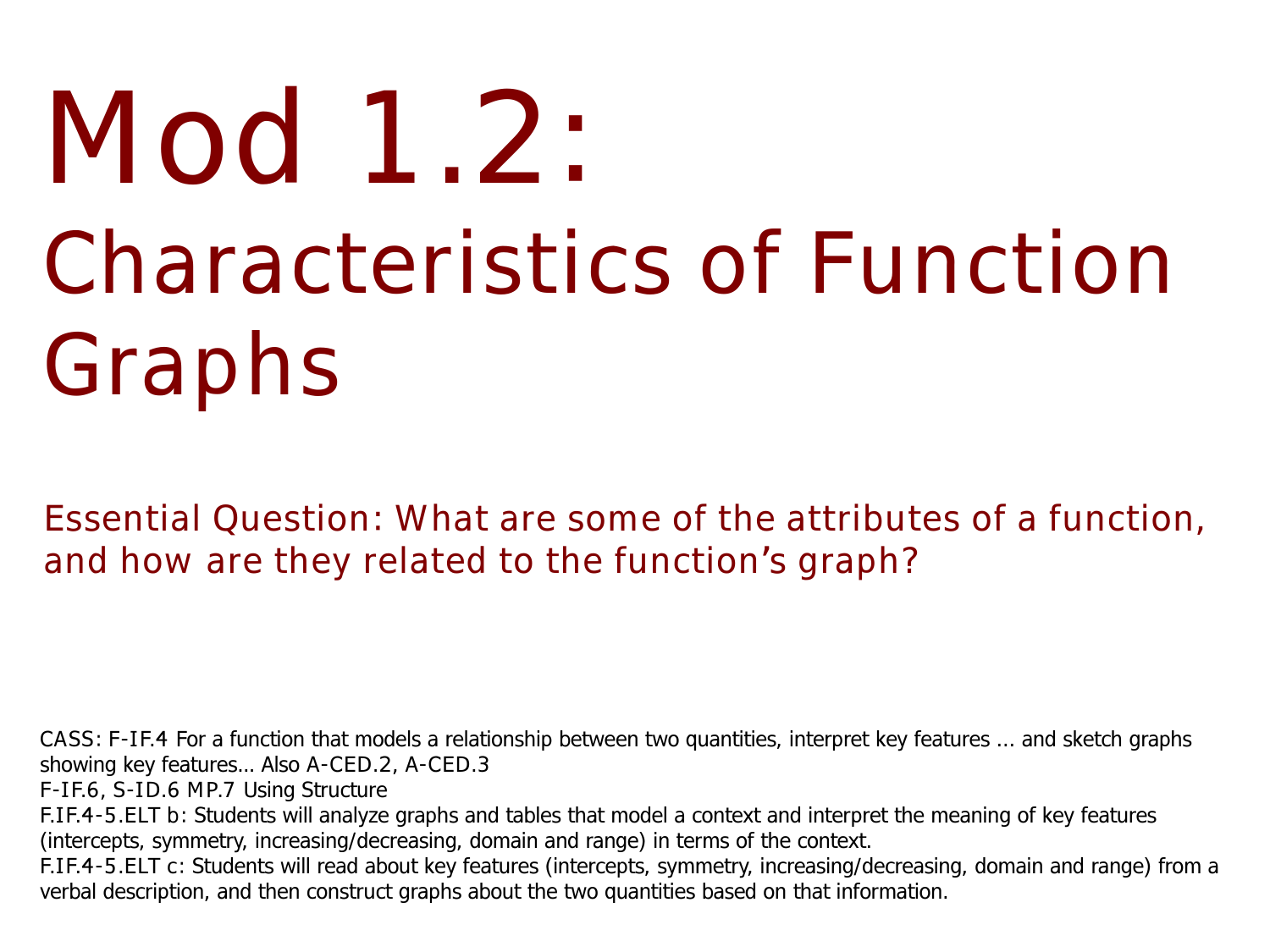

Mod 1.2: Characteristics of Function Graphs

Essential Question: What are some of the attributes of a function, and how are they related to the function’s graph?
CASS: F-IF.4 For a function that models a relationship between two quantities, interpret key features ... and sketch graphs showing key features… Also A-CED.2, A-CED.3
F-IF.6, S-ID.6 MP.7 Using Structure
F.IF.4-5.ELT b: Students will analyze graphs and tables that model a context and interpret the meaning of key features (intercepts, symmetry, increasing/decreasing, domain and range) in terms of the context.
F.IF.4-5.ELT c: Students will read about key features (intercepts, symmetry, increasing/decreasing, domain and range) from a verbal description, and then construct graphs about the two quantities based on that information.